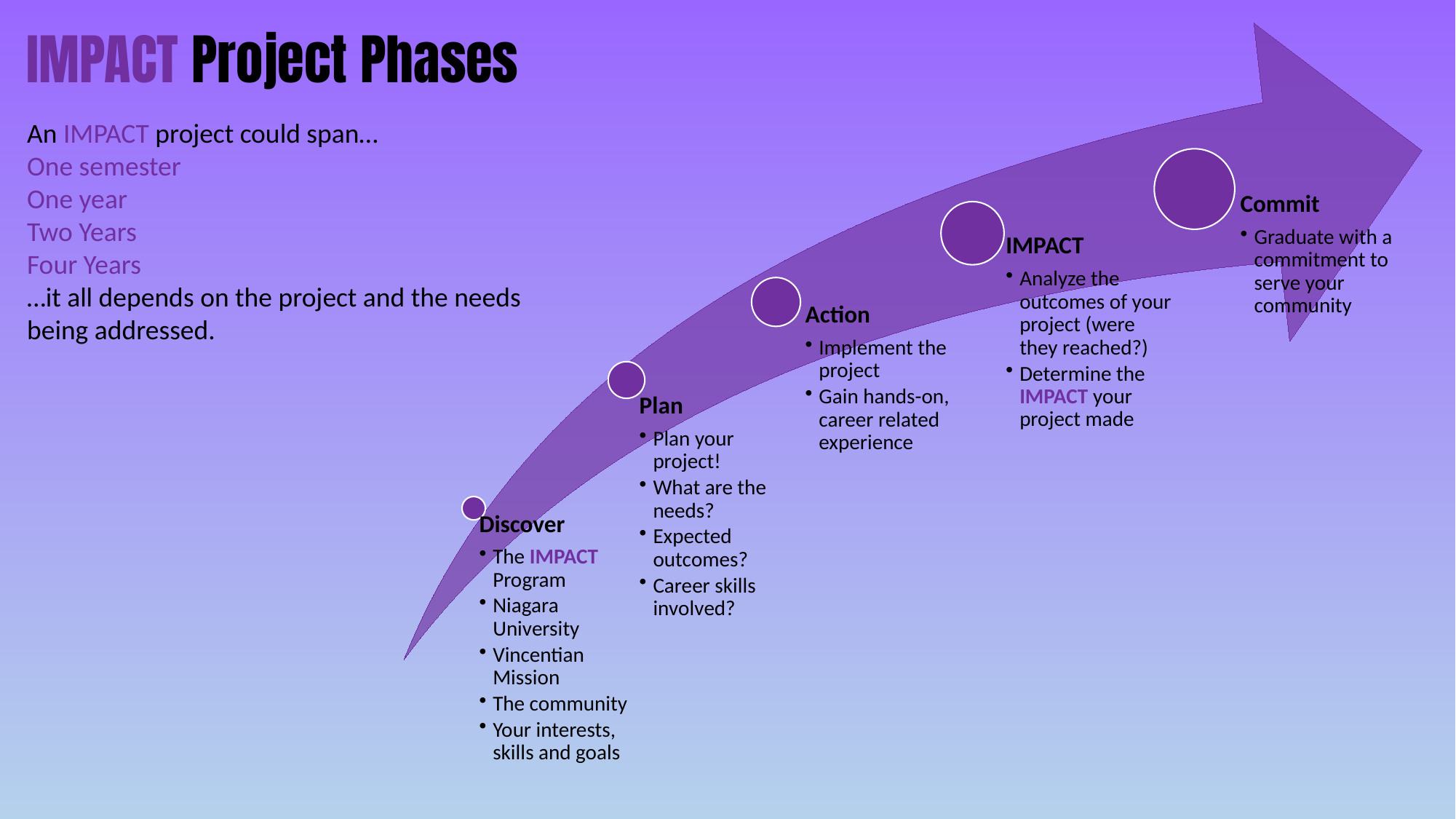

IMPACT Project Phases
Discover
The IMPACT Program
Niagara University
Vincentian Mission
The community
Your interests, skills and goals
Plan
Plan your project!
What are the needs?
Expected outcomes?
Career skills involved?
Action
Implement the project
Gain hands-on, career related experience
IMPACT
Analyze the outcomes of your project (were they reached?)
Determine the IMPACT your project made
Commit
Graduate with a commitment to serve your community
An IMPACT project could span…
One semester
One year
Two Years
Four Years
…it all depends on the project and the needs being addressed.